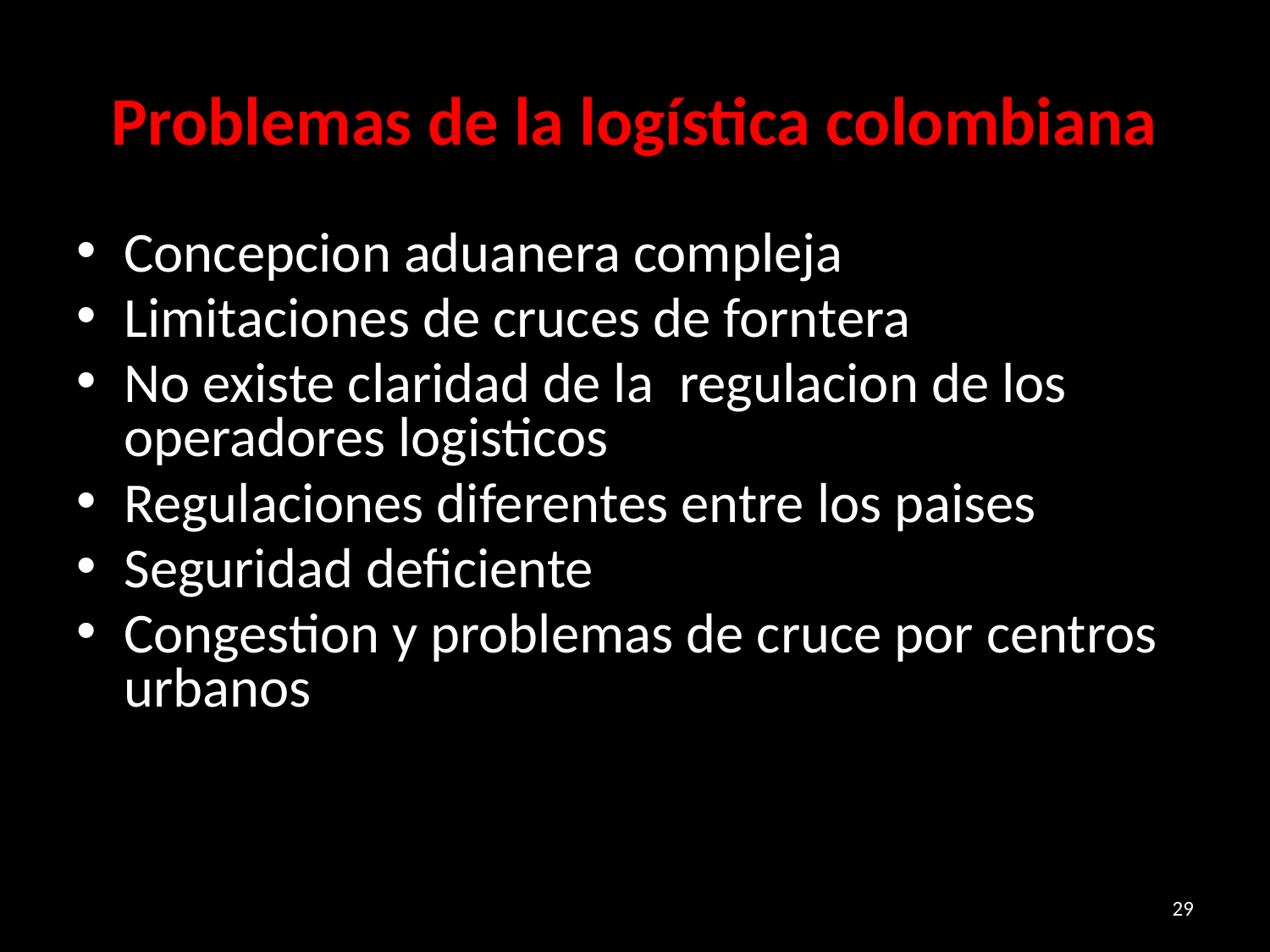

# Problemas de la logística colombiana
Concepcion aduanera compleja
Limitaciones de cruces de forntera
No existe claridad de la  regulacion de los operadores logisticos
Regulaciones diferentes entre los paises
Seguridad deficiente
Congestion y problemas de cruce por centros urbanos

29